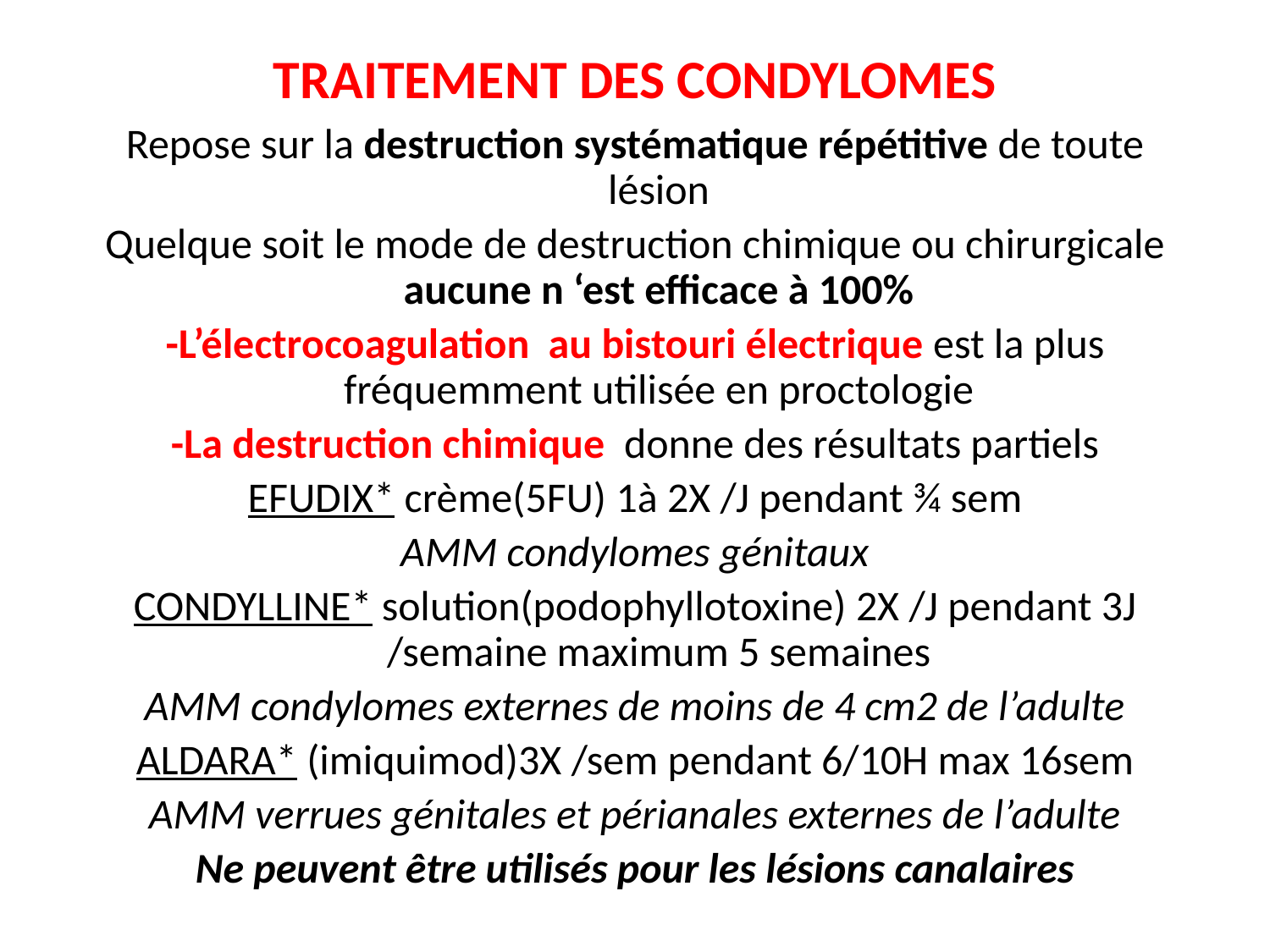

# TRAITEMENT DES CONDYLOMES
Repose sur la destruction systématique répétitive de toute lésion
Quelque soit le mode de destruction chimique ou chirurgicale aucune n ‘est efficace à 100%
-L’électrocoagulation  au bistouri électrique est la plus fréquemment utilisée en proctologie
-La destruction chimique  donne des résultats partiels
EFUDIX* crème(5FU) 1à 2X /J pendant ¾ sem
AMM condylomes génitaux
CONDYLLINE* solution(podophyllotoxine) 2X /J pendant 3J /semaine maximum 5 semaines
AMM condylomes externes de moins de 4 cm2 de l’adulte
ALDARA* (imiquimod)3X /sem pendant 6/10H max 16sem
AMM verrues génitales et périanales externes de l’adulte
Ne peuvent être utilisés pour les lésions canalaires